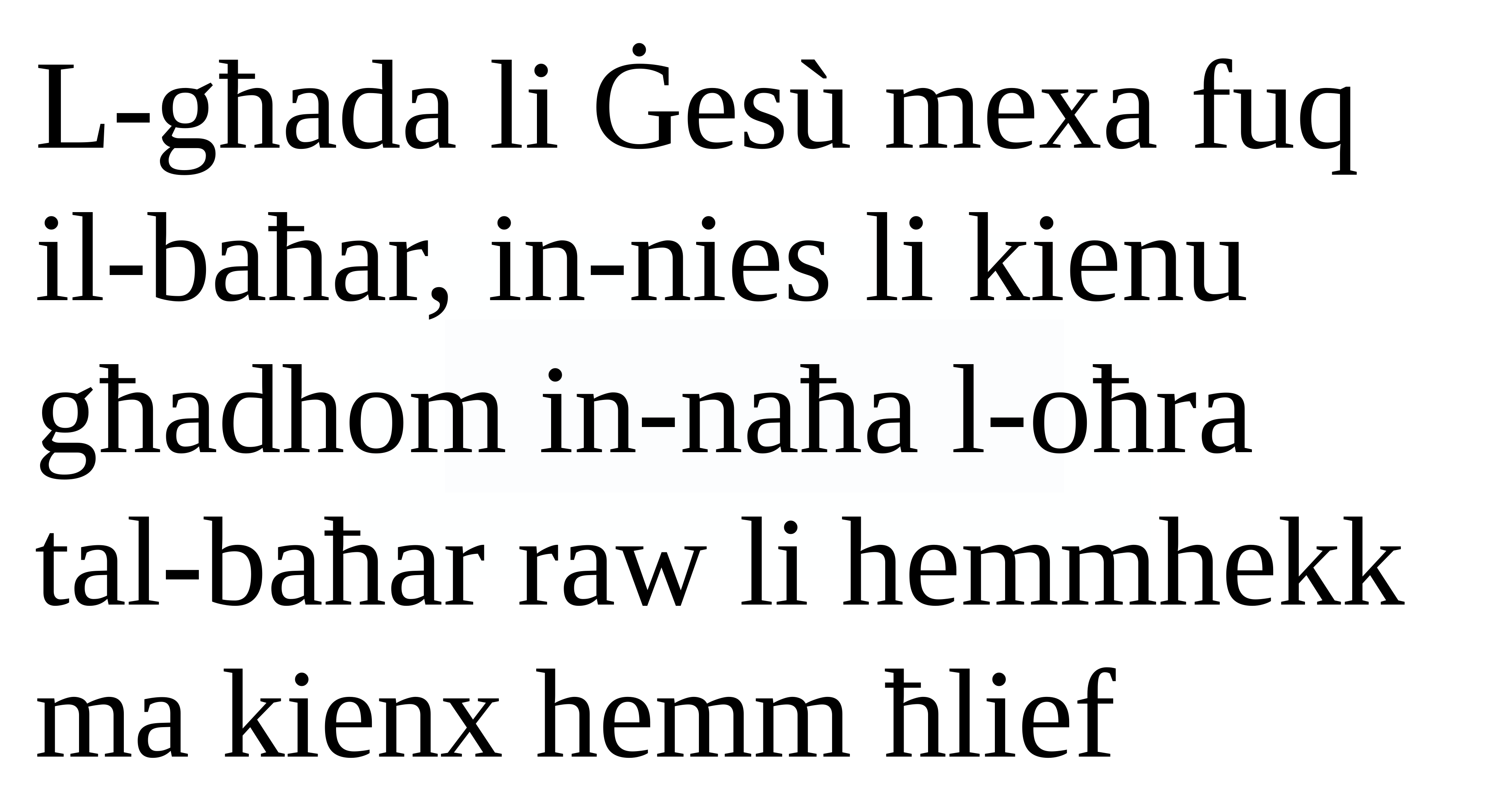

L-għada li Ġesù mexa fuq il-baħar, in-nies li kienu għadhom in-naħa l-oħra
tal-baħar raw li hemmhekk ma kienx hemm ħlief